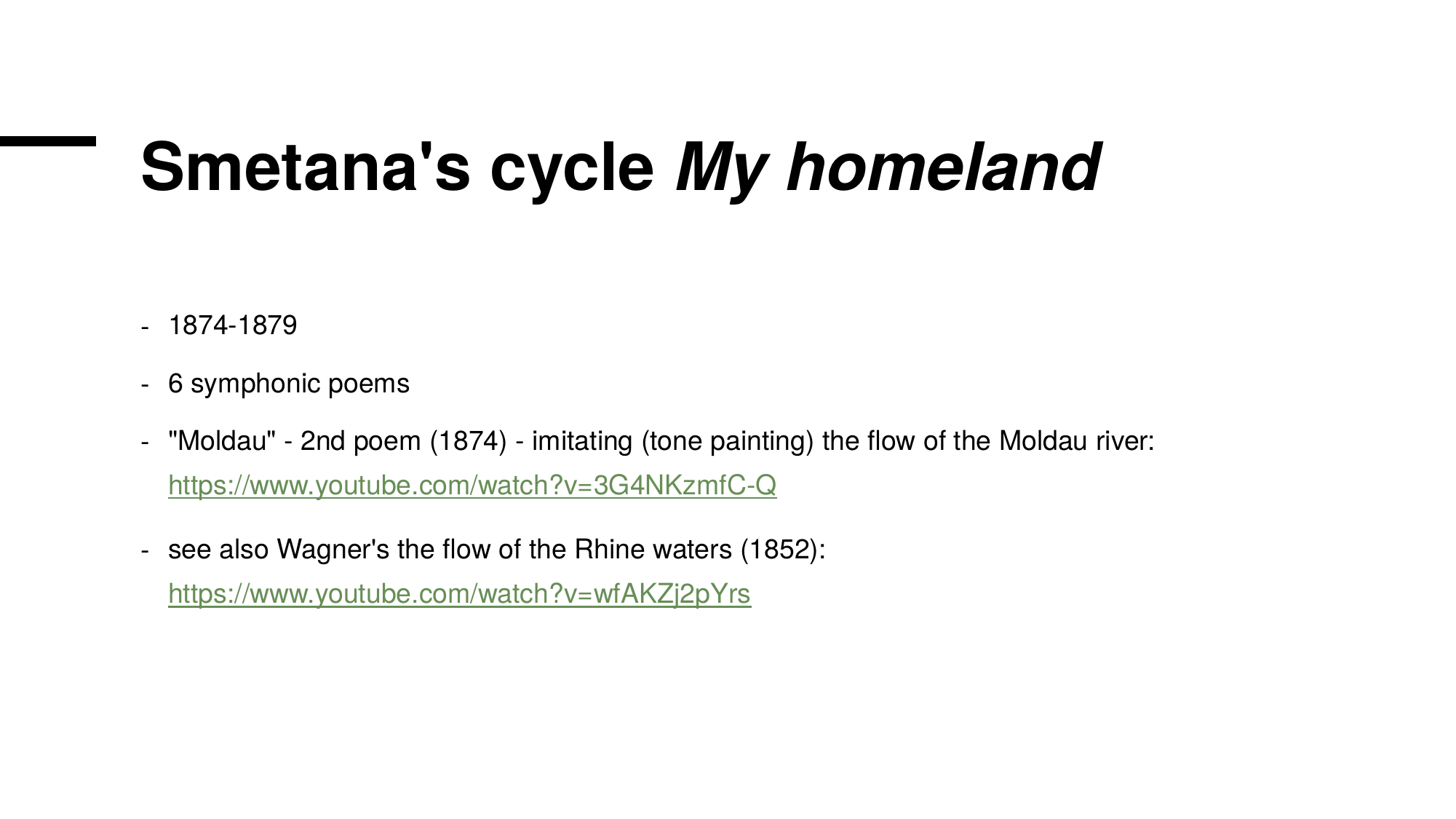

# Smetana's cycle My homeland
1874-1879
6 symphonic poems
"Moldau" - 2nd poem (1874) - imitating (tone painting) the flow of the Moldau river: https://www.youtube.com/watch?v=3G4NKzmfC-Q
see also Wagner's the flow of the Rhine waters (1852): https://www.youtube.com/watch?v=wfAKZj2pYrs